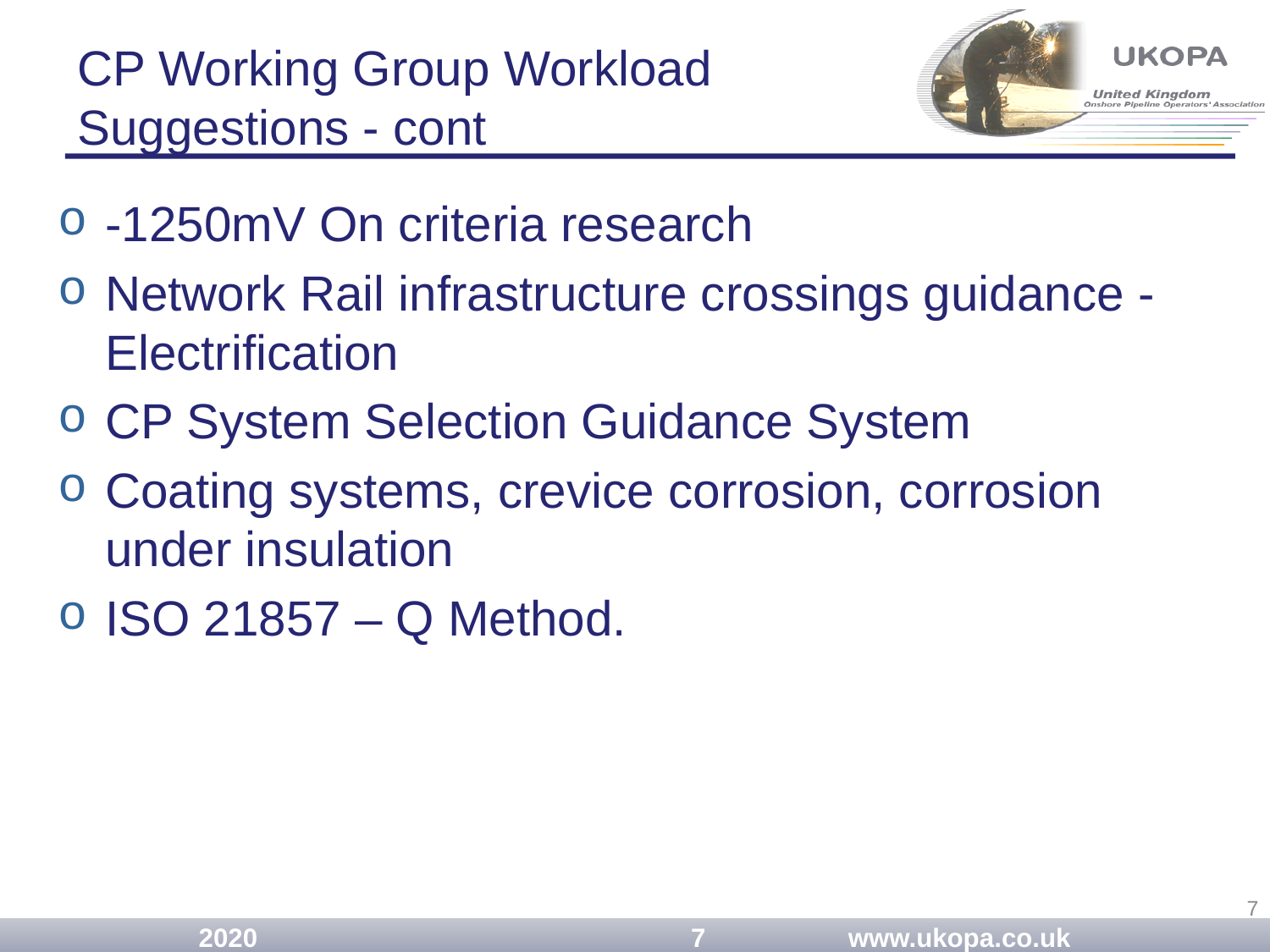

# CP Working Group Workload Suggestions - cont
-1250mV On criteria research
Network Rail infrastructure crossings guidance - Electrification
CP System Selection Guidance System
Coating systems, crevice corrosion, corrosion under insulation
ISO 21857 – Q Method.
7